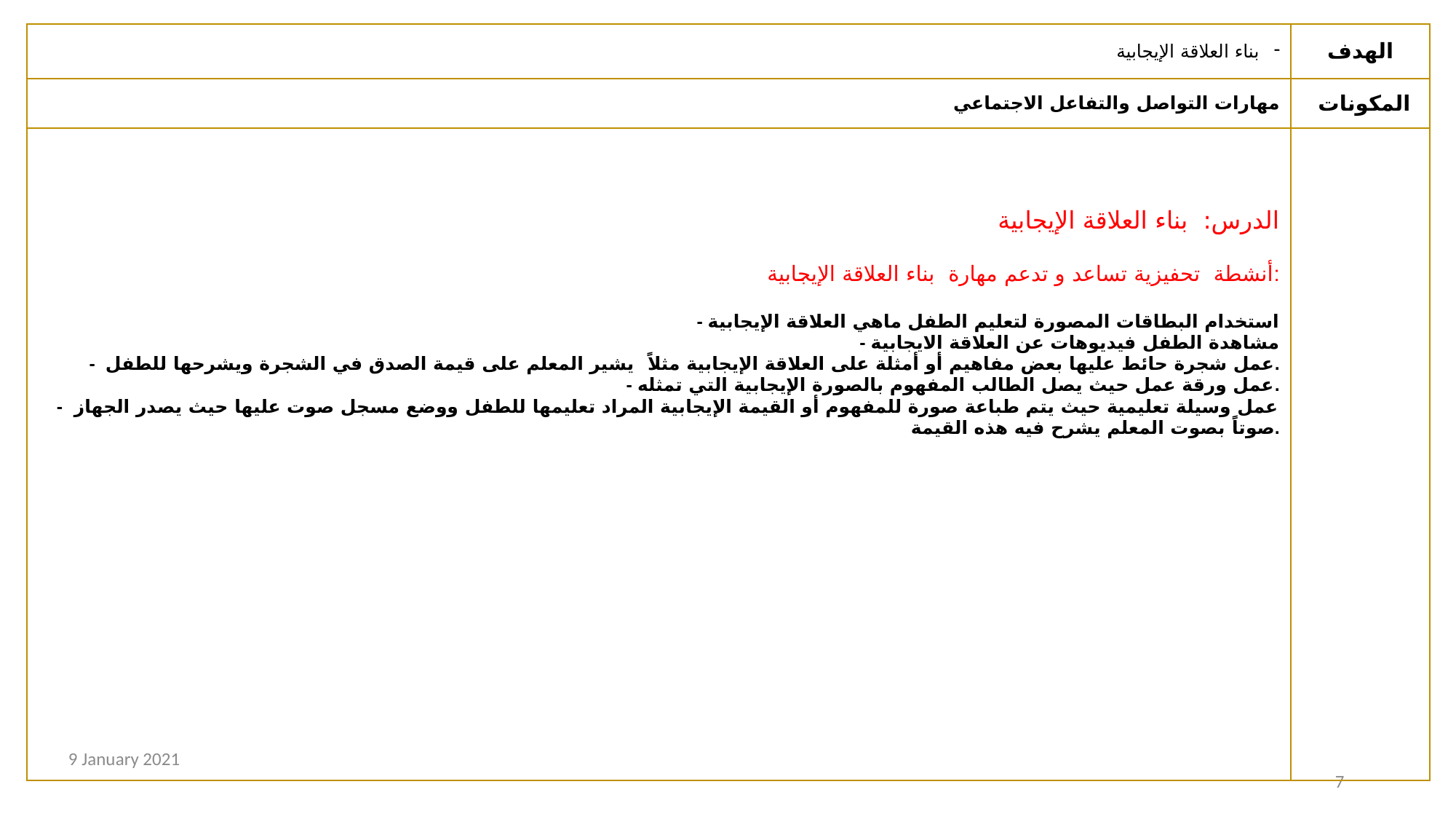

| بناء العلاقة الإيجابية | الهدف |
| --- | --- |
| مهارات التواصل والتفاعل الاجتماعي | المكونات |
| الدرس: بناء العلاقة الإيجابية أنشطة تحفيزية تساعد و تدعم مهارة بناء العلاقة الإيجابية: - استخدام البطاقات المصورة لتعليم الطفل ماهي العلاقة الإيجابية - مشاهدة الطفل فيديوهات عن العلاقة الايجابية - عمل شجرة حائط عليها بعض مفاهيم أو أمثلة على العلاقة الإيجابية مثلاً يشير المعلم على قيمة الصدق في الشجرة ويشرحها للطفل. - عمل ورقة عمل حيث يصل الطالب المفهوم بالصورة الإيجابية التي تمثله. - عمل وسيلة تعليمية حيث يتم طباعة صورة للمفهوم أو القيمة الإيجابية المراد تعليمها للطفل ووضع مسجل صوت عليها حيث يصدر الجهاز صوتاً بصوت المعلم يشرح فيه هذه القيمة. |  |
9 January 2021
7